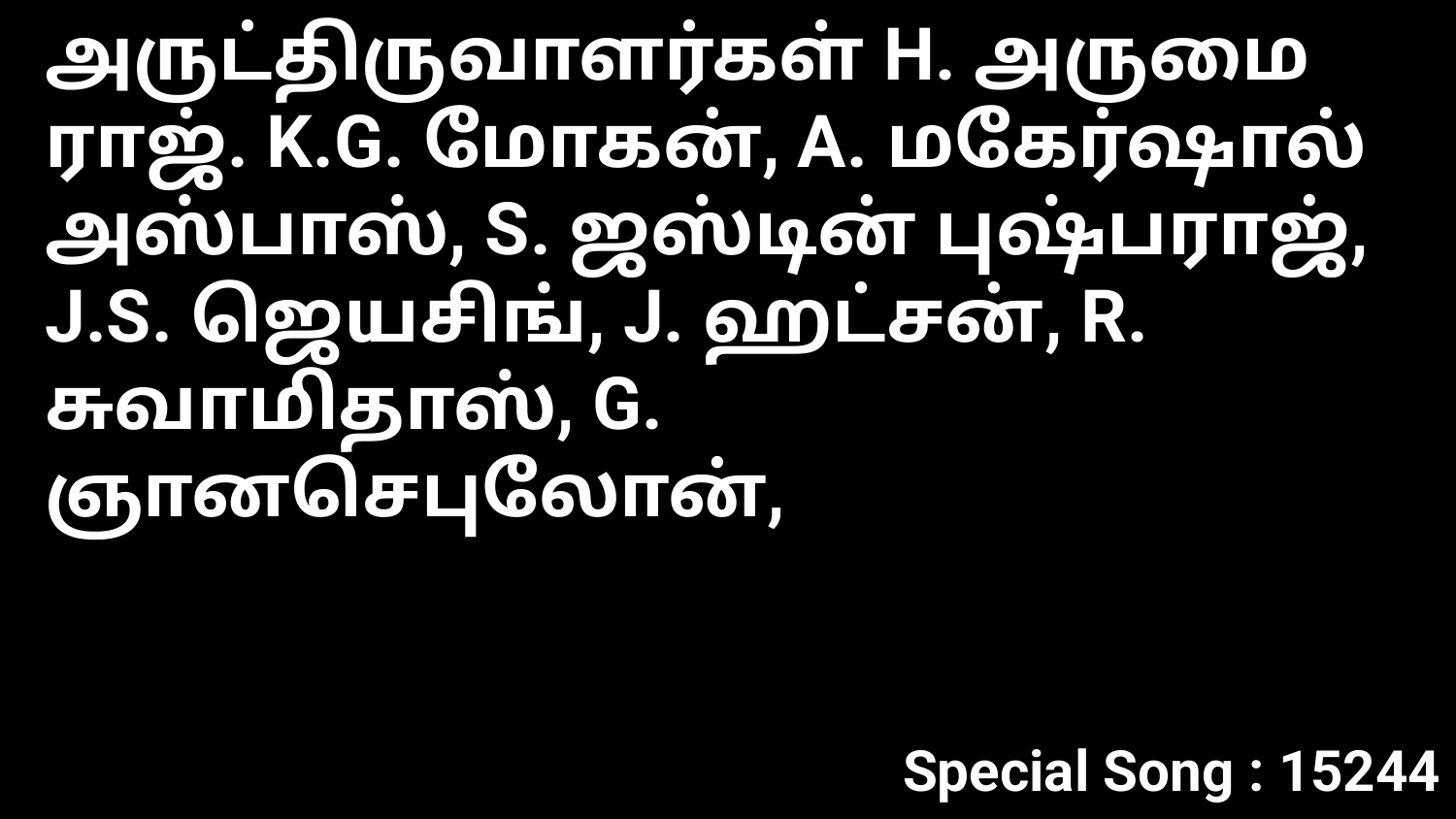

அருட்திருவாளர்கள் H. அருமை ராஜ். K.G. மோகன், A. மகேர்ஷால் அஸ்பாஸ், S. ஜஸ்டின் புஷ்பராஜ், J.S. ஜெயசிங், J. ஹட்சன், R. சுவாமிதாஸ், G. ஞானசெபுலோன்,

Special Song : 15244